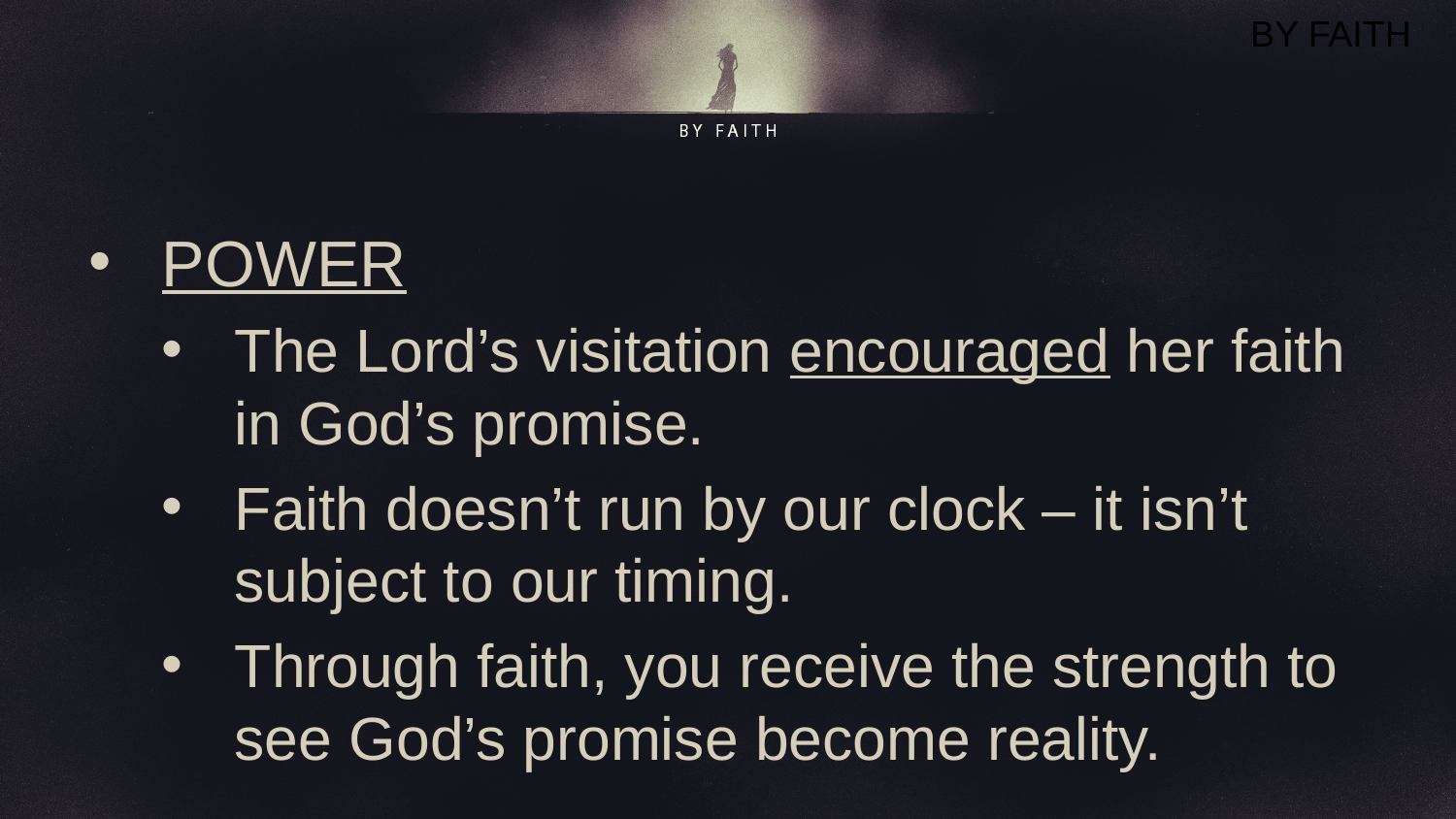

# BY FAITH
POWER
The Lord’s visitation encouraged her faith in God’s promise.
Faith doesn’t run by our clock – it isn’t subject to our timing.
Through faith, you receive the strength to see God’s promise become reality.